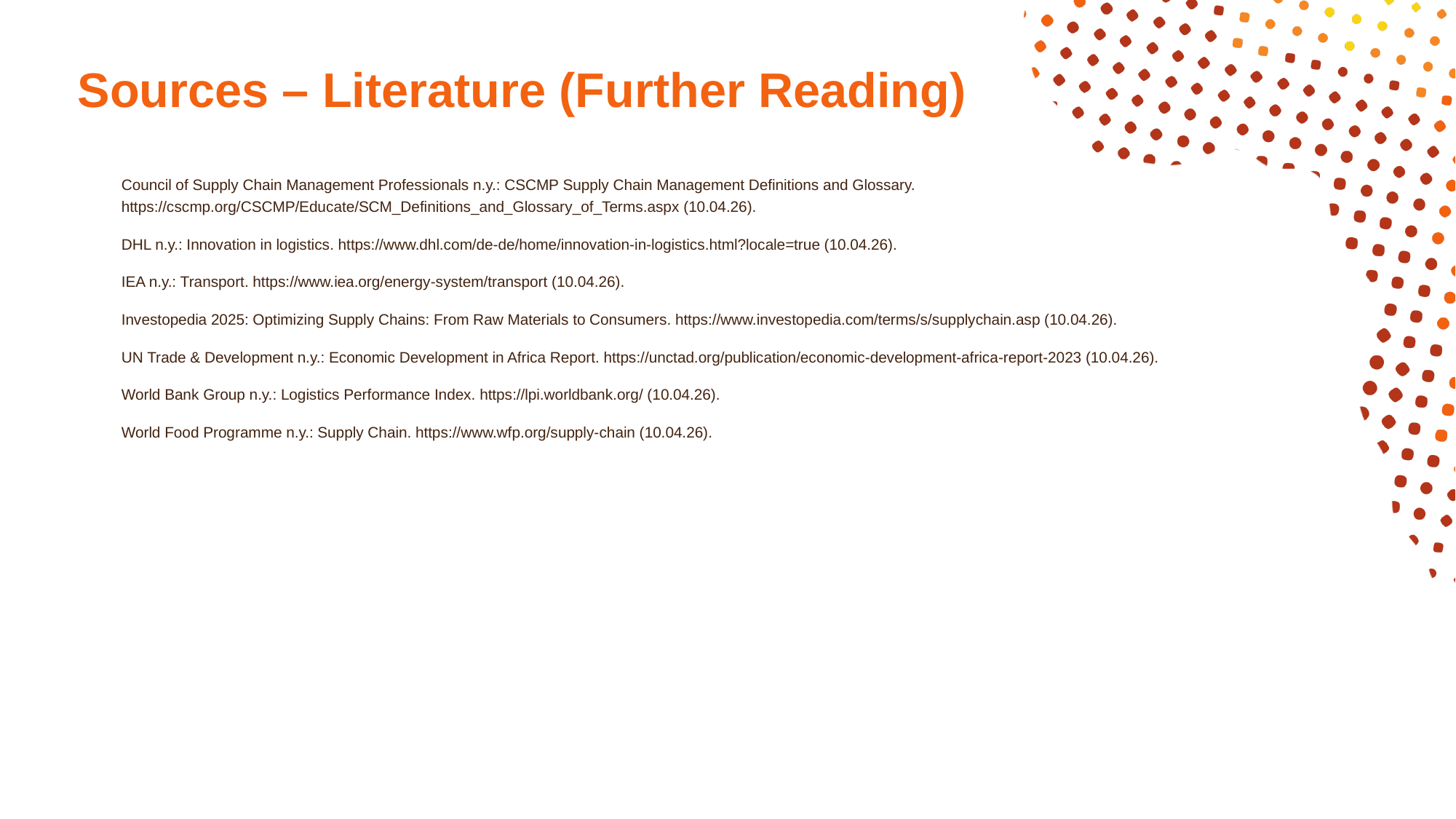

# Sources – Literature (Further Reading)
Council of Supply Chain Management Professionals n.y.: CSCMP Supply Chain Management Definitions and Glossary.  https://cscmp.org/CSCMP/Educate/SCM_Definitions_and_Glossary_of_Terms.aspx (10.04.26).
DHL n.y.: Innovation in logistics. https://www.dhl.com/de-de/home/innovation-in-logistics.html?locale=true (10.04.26).
IEA n.y.: Transport. https://www.iea.org/energy-system/transport (10.04.26).
Investopedia 2025: Optimizing Supply Chains: From Raw Materials to Consumers. https://www.investopedia.com/terms/s/supplychain.asp (10.04.26).
UN Trade & Development n.y.: Economic Development in Africa Report. https://unctad.org/publication/economic-development-africa-report-2023 (10.04.26).
World Bank Group n.y.: Logistics Performance Index. https://lpi.worldbank.org/ (10.04.26).
World Food Programme n.y.: Supply Chain. https://www.wfp.org/supply-chain (10.04.26).